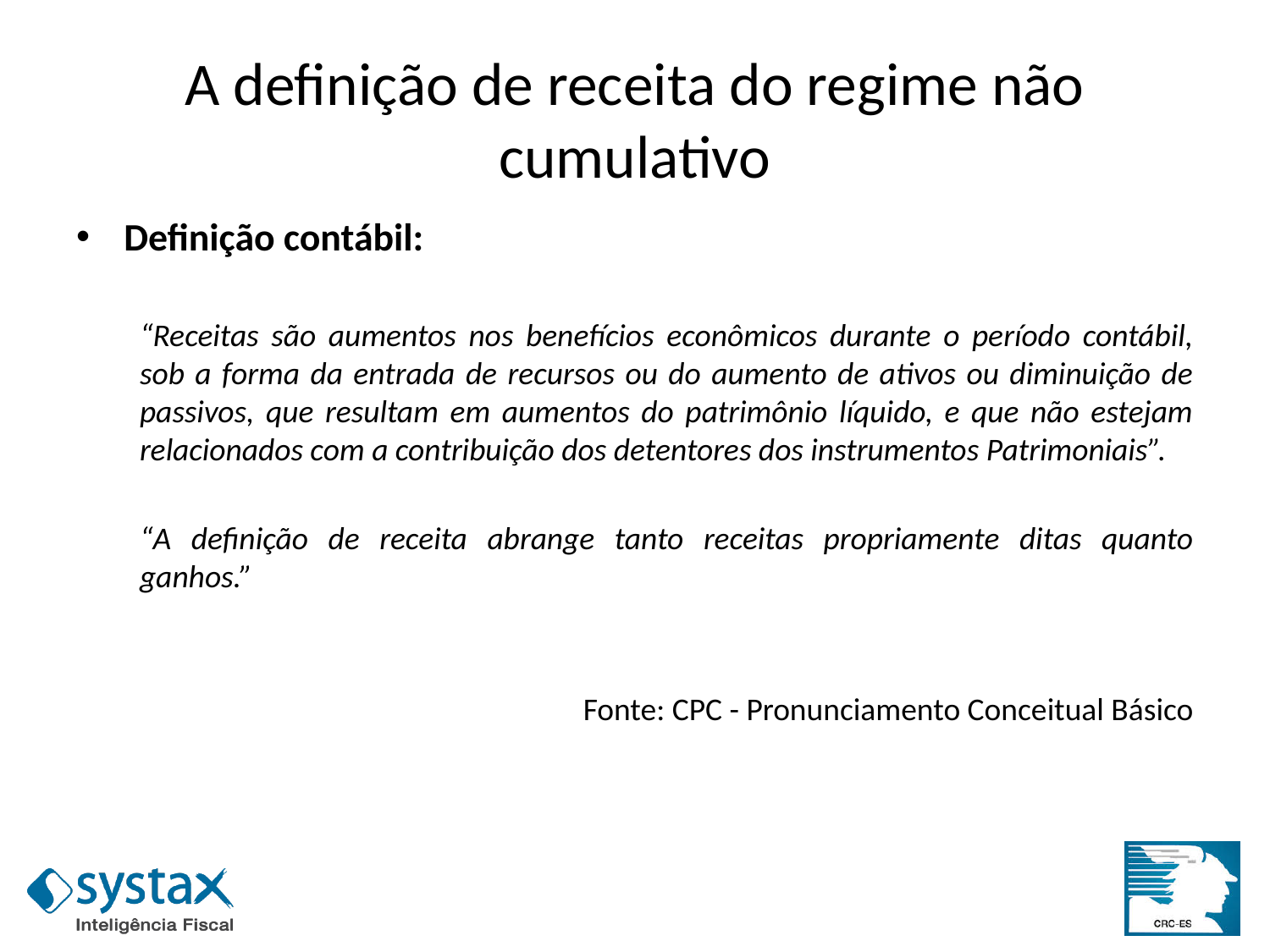

A definição de receita do regime não cumulativo
Definição contábil:

“Receitas são aumentos nos benefícios econômicos durante o período contábil, sob a forma da entrada de recursos ou do aumento de ativos ou diminuição de passivos, que resultam em aumentos do patrimônio líquido, e que não estejam relacionados com a contribuição dos detentores dos instrumentos Patrimoniais”.

“A definição de receita abrange tanto receitas propriamente ditas quanto ganhos.”

Fonte: CPC - Pronunciamento Conceitual Básico